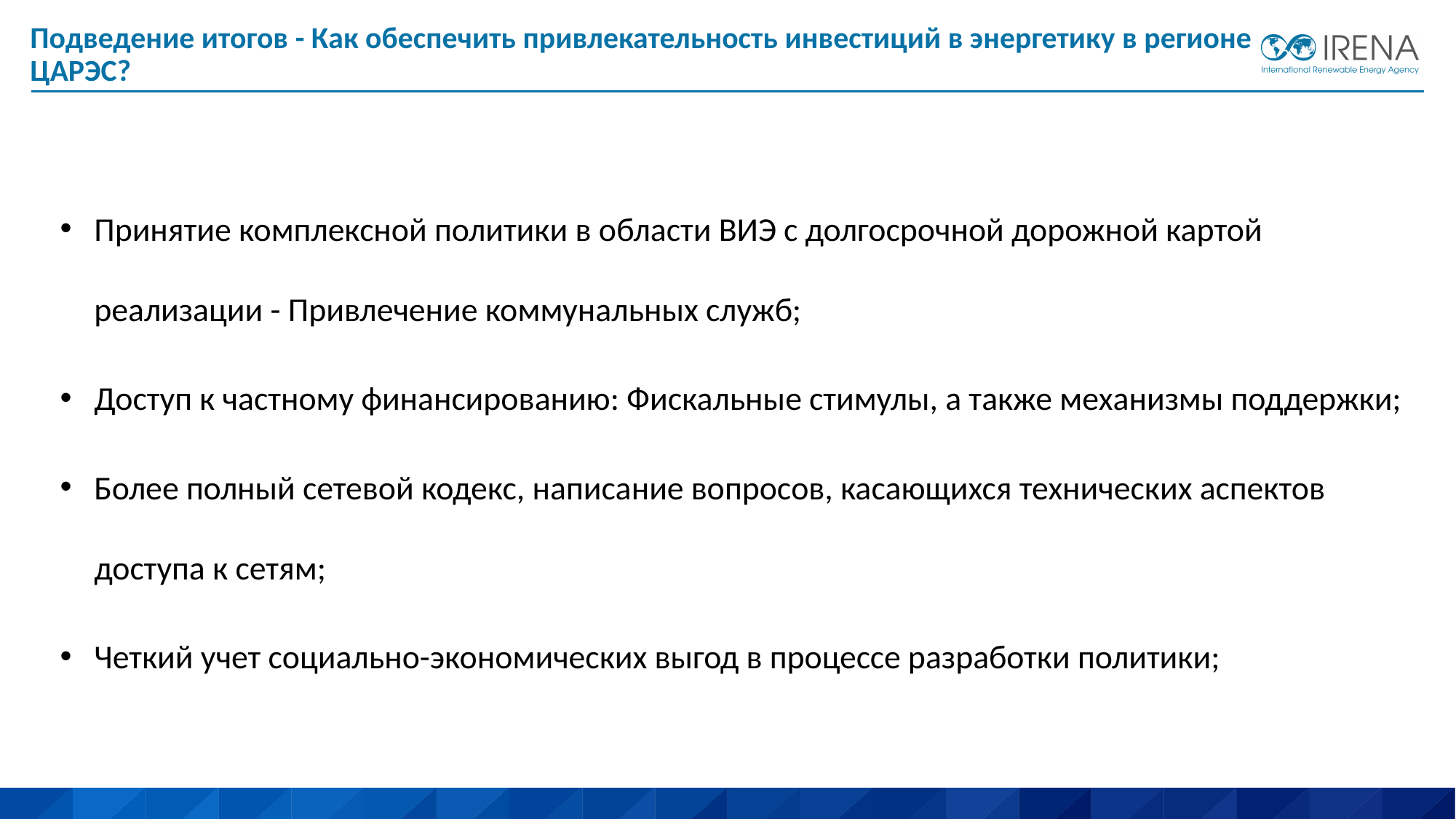

Подведение итогов - Как обеспечить привлекательность инвестиций в энергетику в регионе ЦАРЭС?
Принятие комплексной политики в области ВИЭ с долгосрочной дорожной картой реализации - Привлечение коммунальных служб;
Доступ к частному финансированию: Фискальные стимулы, а также механизмы поддержки;
Более полный сетевой кодекс, написание вопросов, касающихся технических аспектов доступа к сетям;
Четкий учет социально-экономических выгод в процессе разработки политики;